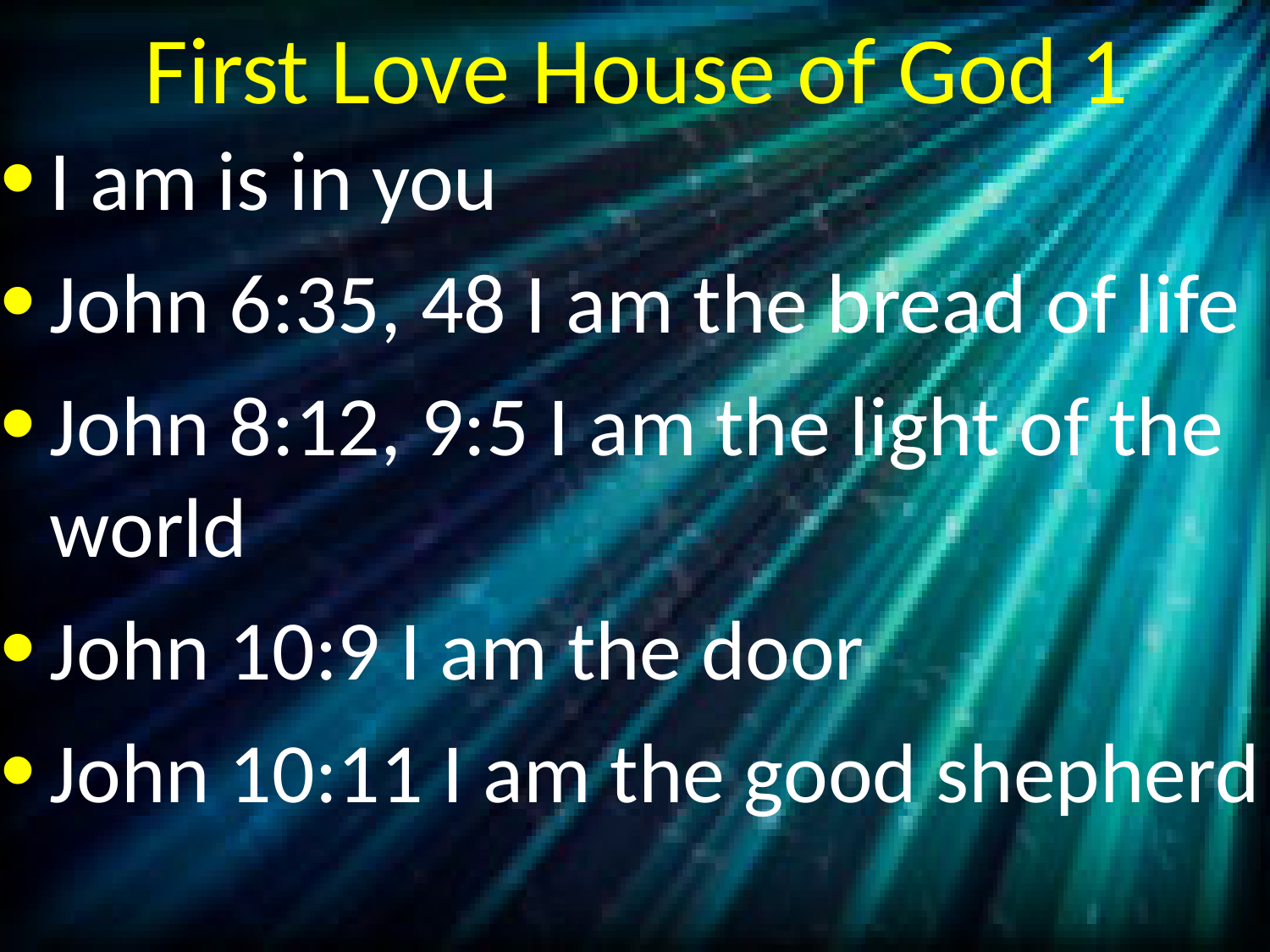

# First Love House of God 1
I am is in you
John 6:35, 48 I am the bread of life
John 8:12, 9:5 I am the light of the world
John 10:9 I am the door
John 10:11 I am the good shepherd